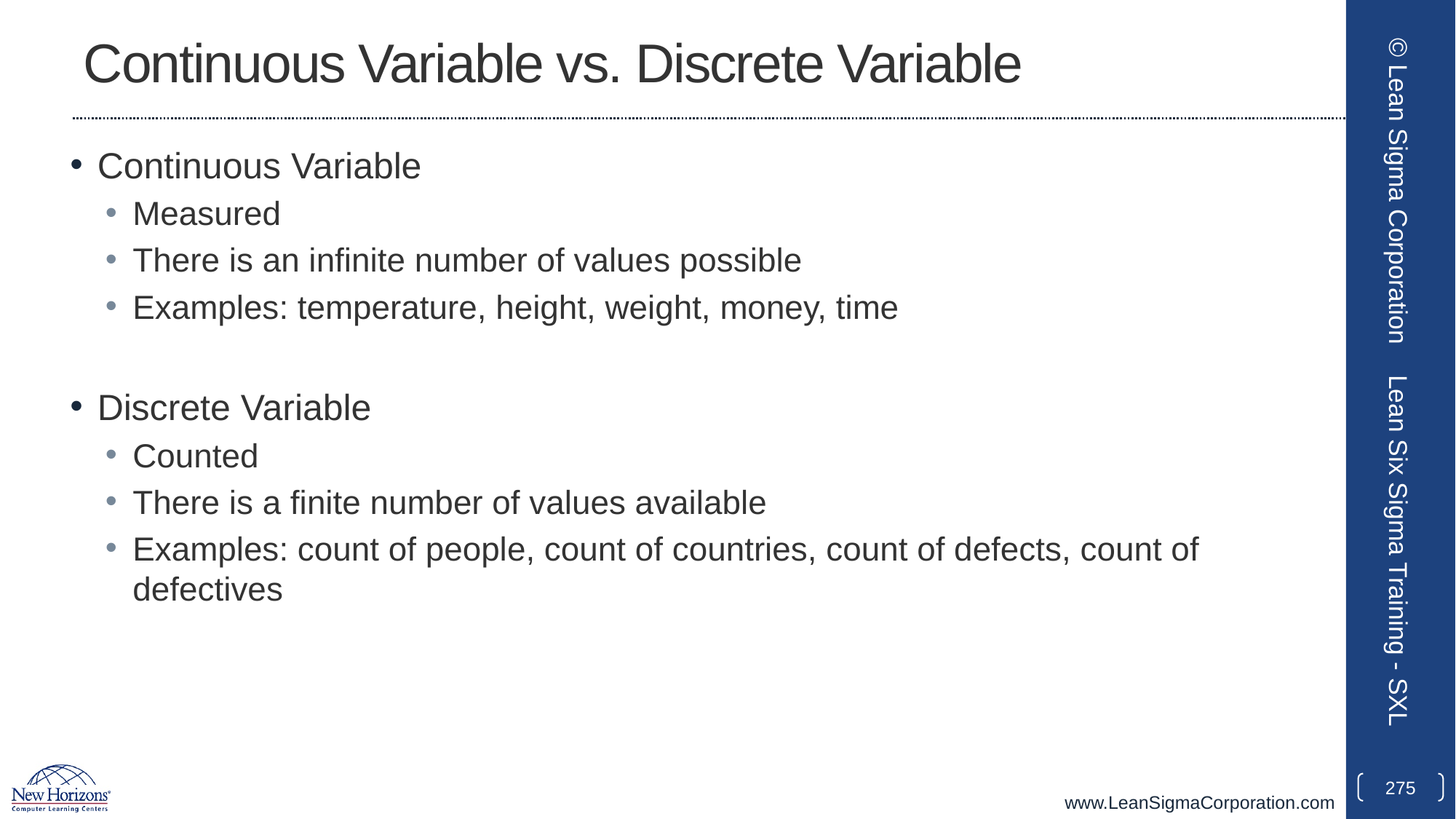

# Continuous Variable vs. Discrete Variable
Continuous Variable
Measured
There is an infinite number of values possible
Examples: temperature, height, weight, money, time

Discrete Variable
Counted
There is a finite number of values available
Examples: count of people, count of countries, count of defects, count of defectives

© Lean Sigma Corporation
Lean Six Sigma Training - SXL
275